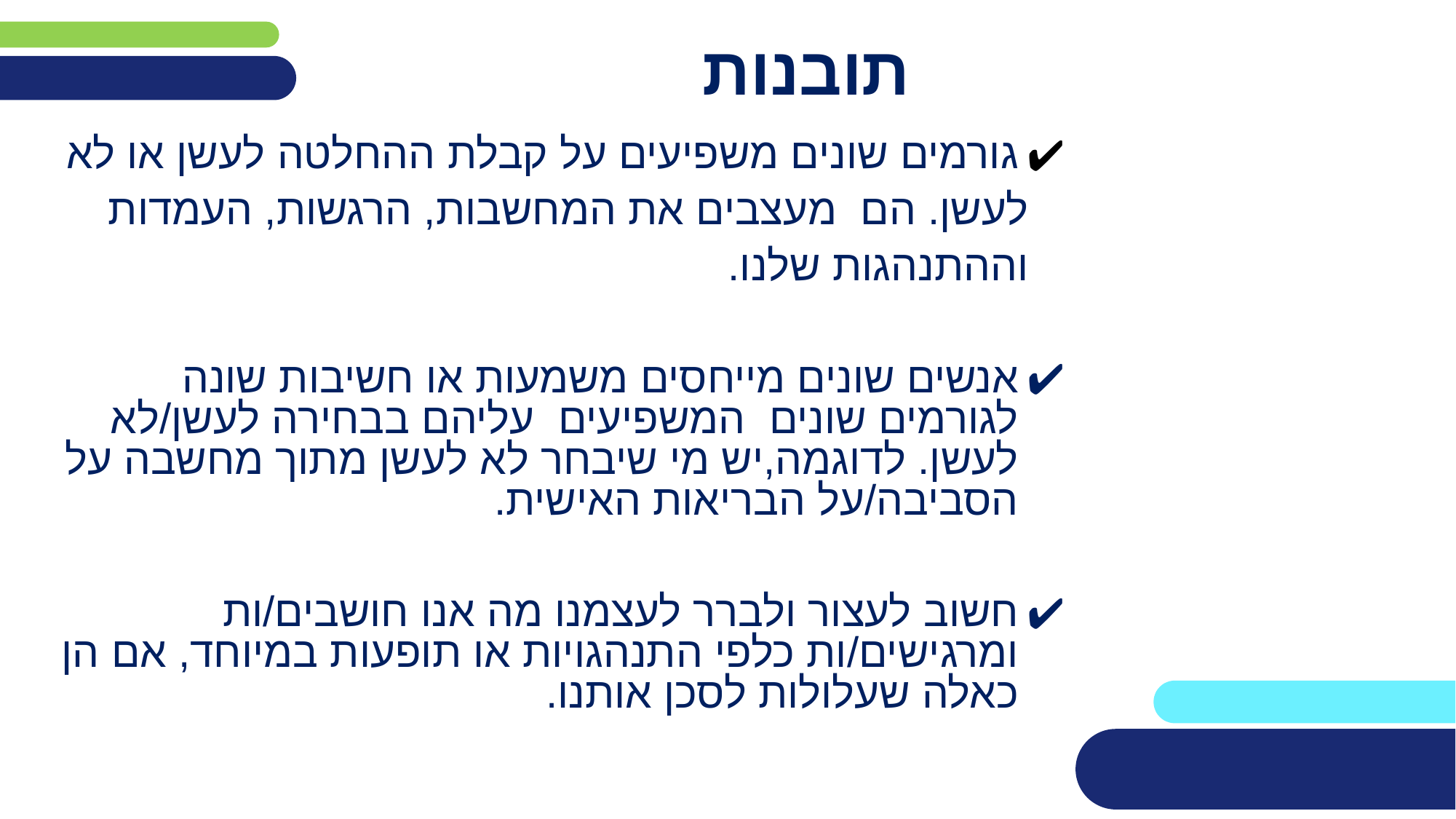

# תובנות
גורמים שונים משפיעים על קבלת ההחלטה לעשן או לא
   לעשן. הם  מעצבים את המחשבות, הרגשות, העמדות
   וההתנהגות שלנו.

אנשים שונים מייחסים משמעות או חשיבות שונה לגורמים שונים  המשפיעים  עליהם בבחירה לעשן/לא לעשן. לדוגמה,יש מי שיבחר לא לעשן מתוך מחשבה על הסביבה/על הבריאות האישית.

חשוב לעצור ולברר לעצמנו מה אנו חושבים/ות ומרגישים/ות כלפי התנהגויות או תופעות במיוחד, אם הן כאלה שעלולות לסכן אותנו.